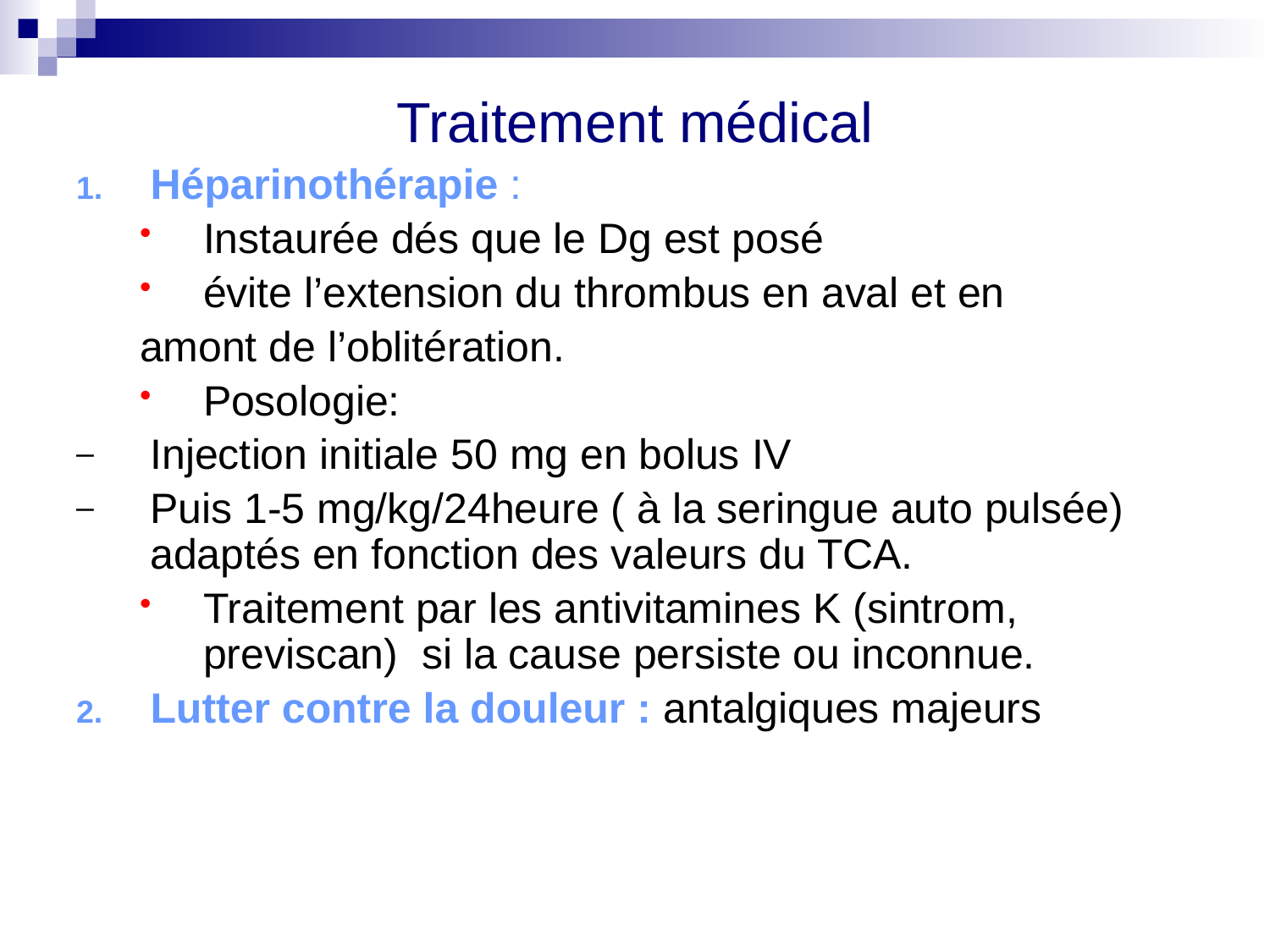

# Traitement médical
Héparinothérapie :
Instaurée dés que le Dg est posé
évite l’extension du thrombus en aval et en
amont de l’oblitération.
Posologie:
Injection initiale 50 mg en bolus IV
Puis 1-5 mg/kg/24heure ( à la seringue auto pulsée) adaptés en fonction des valeurs du TCA.
Traitement par les antivitamines K (sintrom, previscan)  si la cause persiste ou inconnue.
Lutter contre la douleur : antalgiques majeurs